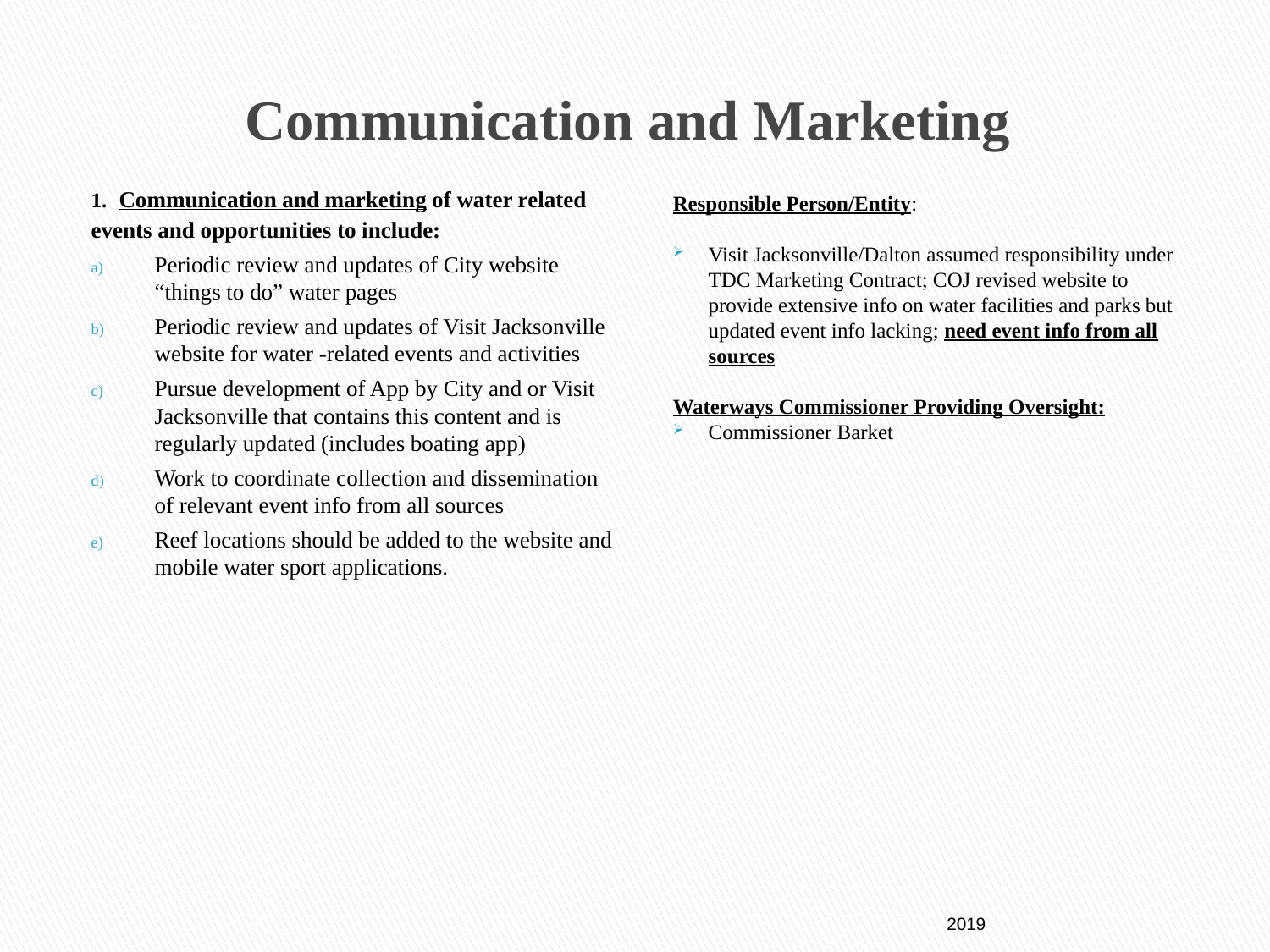

# Communication and Marketing
1. Communication and marketing of water related events and opportunities to include:
Periodic review and updates of City website “things to do” water pages
Periodic review and updates of Visit Jacksonville website for water -related events and activities
Pursue development of App by City and or Visit Jacksonville that contains this content and is regularly updated (includes boating app)
Work to coordinate collection and dissemination of relevant event info from all sources
Reef locations should be added to the website and mobile water sport applications.

Responsible Person/Entity:

Visit Jacksonville/Dalton assumed responsibility under TDC Marketing Contract; COJ revised website to provide extensive info on water facilities and parks but updated event info lacking; need event info from all sources

Waterways Commissioner Providing Oversight:
Commissioner Barket

2019